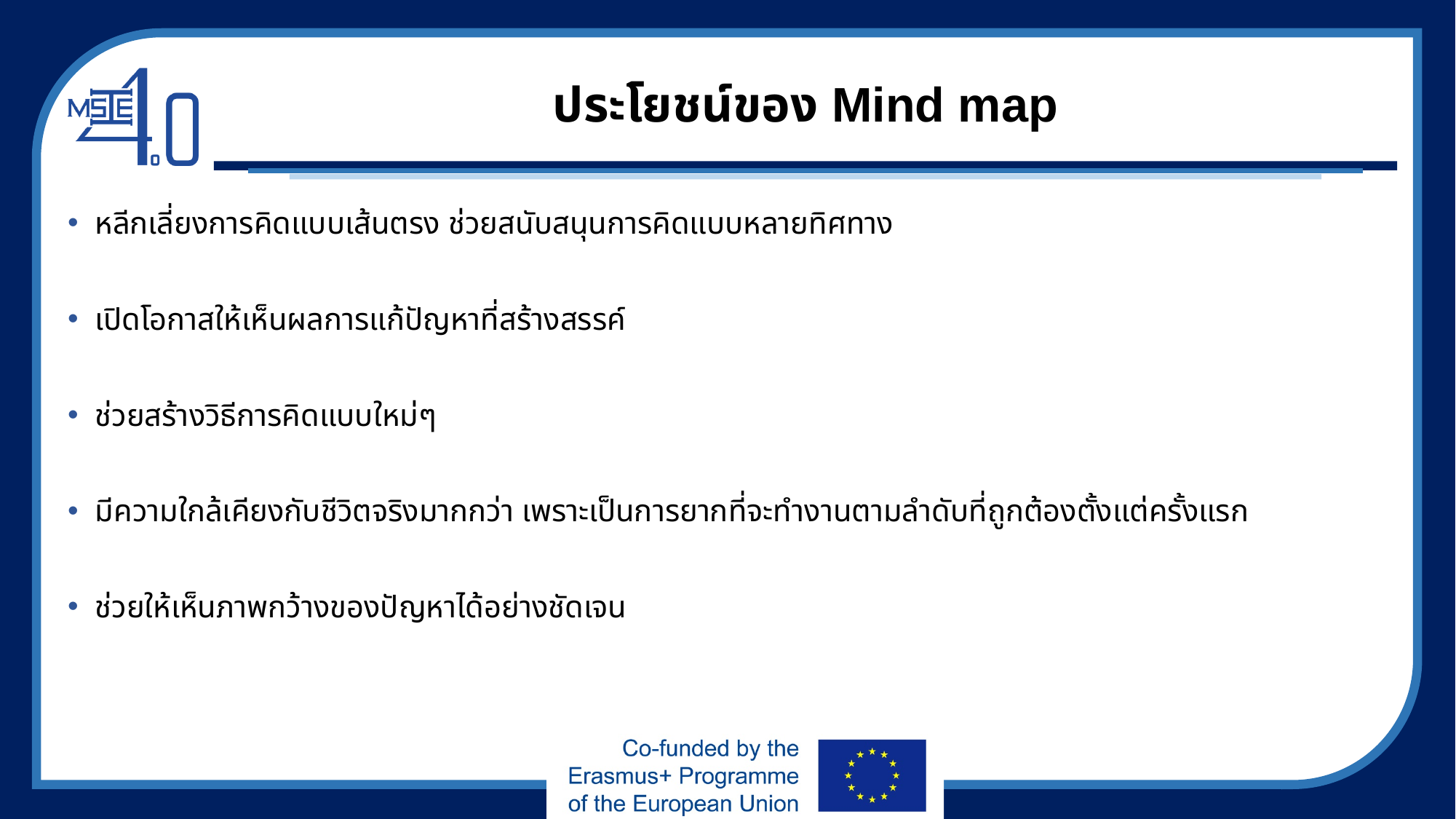

# ประโยชน์ของ Mind map
หลีกเลี่ยงการคิดแบบเส้นตรง ช่วยสนับสนุนการคิดแบบหลายทิศทาง

เปิดโอกาสให้เห็นผลการแก้ปัญหาที่สร้างสรรค์

ช่วยสร้างวิธีการคิดแบบใหม่ๆ

มีความใกล้เคียงกับชีวิตจริงมากกว่า เพราะเป็นการยากที่จะทำงานตามลำดับที่ถูกต้องตั้งแต่ครั้งแรก

ช่วยให้เห็นภาพกว้างของปัญหาได้อย่างชัดเจน